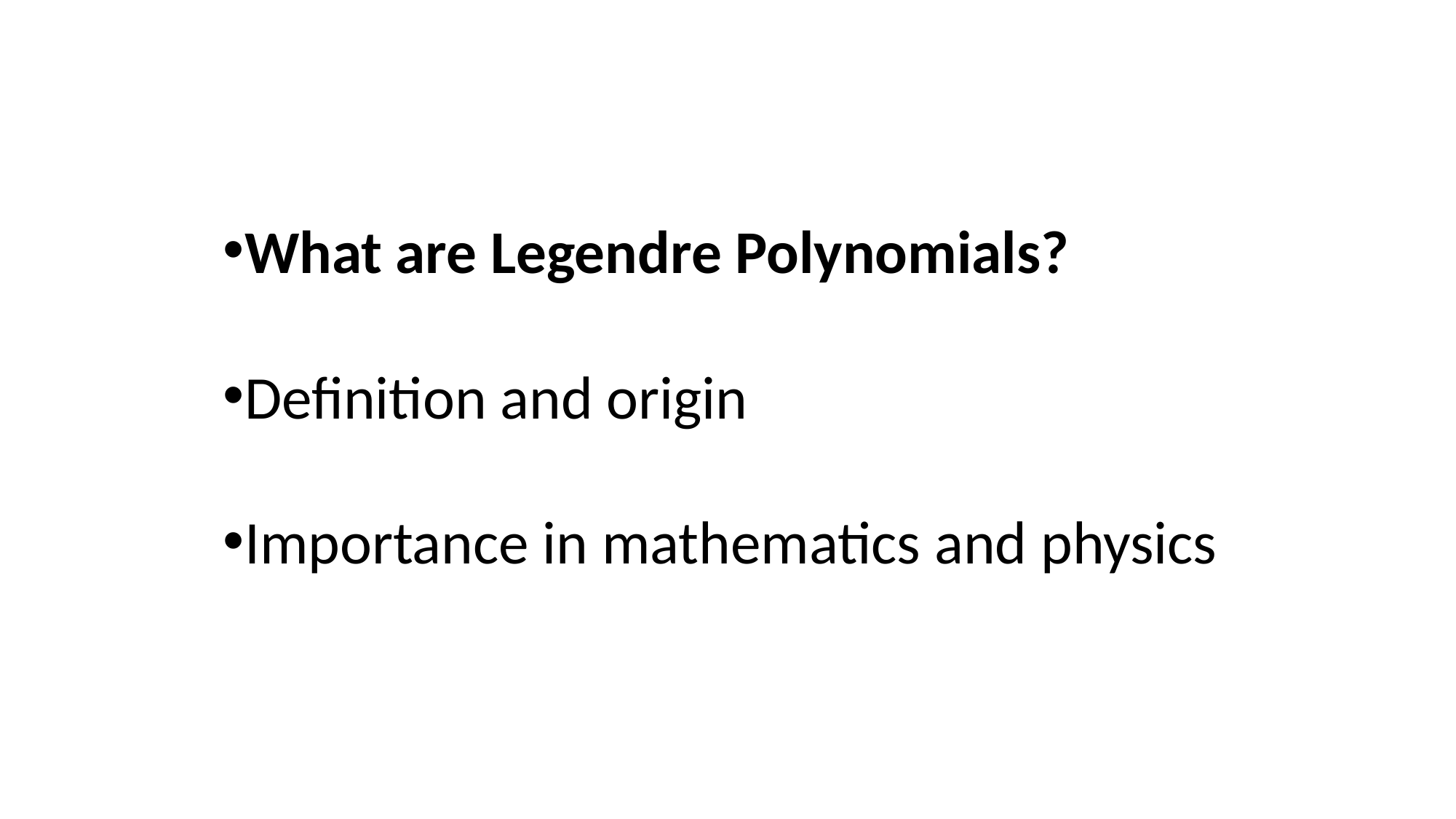

What are Legendre Polynomials?

Definition and origin

Importance in mathematics and physics